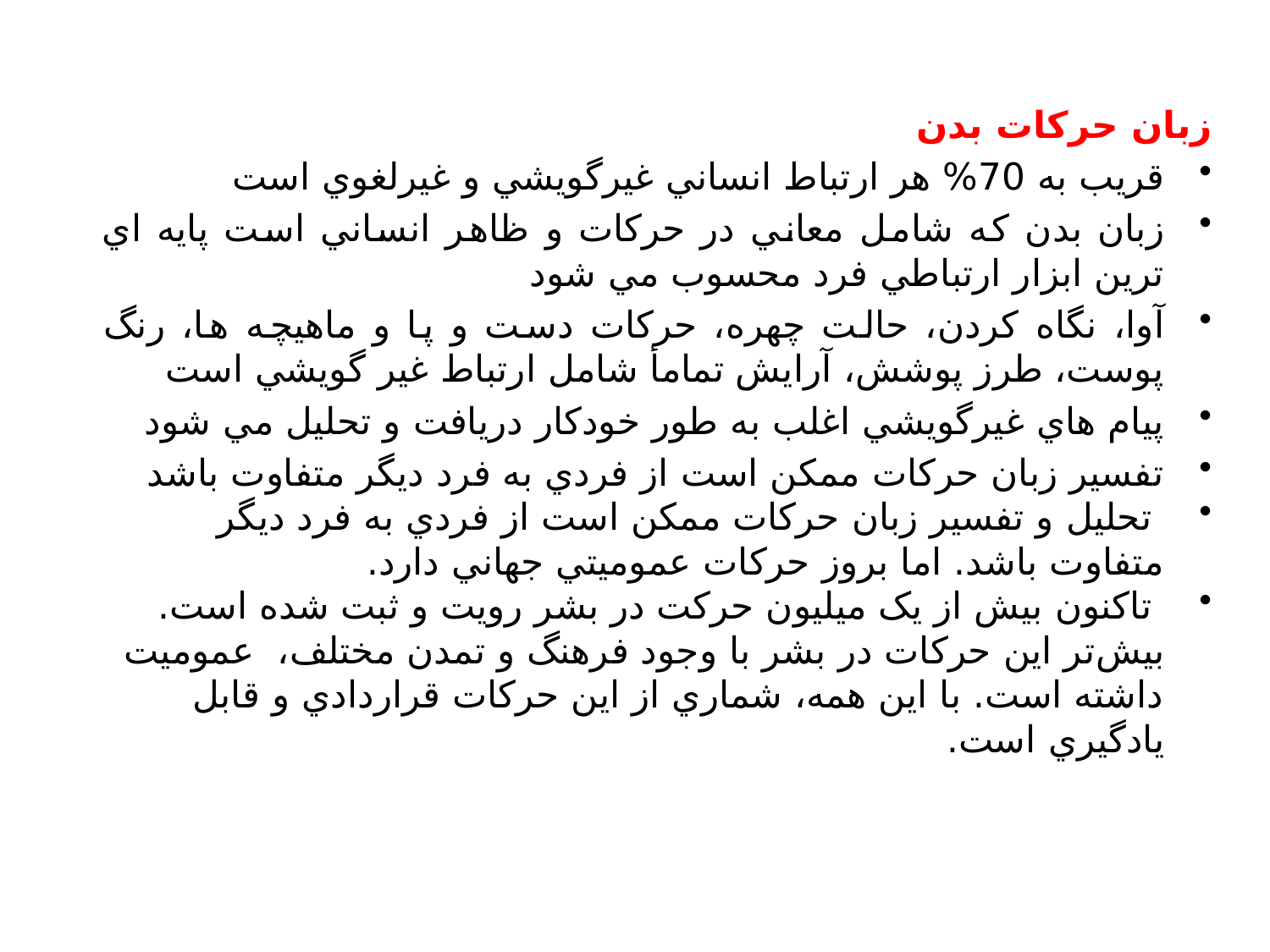

زبان حركات بدن
قريب به 70% هر ارتباط انساني غيرگويشي و غيرلغوي است
زبان بدن که شامل معاني در حرکات و ظاهر انساني است پايه اي ترين ابزار ارتباطي فرد محسوب مي شود
آوا، نگاه کردن، حالت چهره، حرکات دست و پا و ماهيچه ها، رنگ پوست، طرز پوشش، آرايش تمامأ شامل ارتباط غير گويشي است
پيام هاي غيرگويشي اغلب به طور خودکار دريافت و تحليل مي شود
تفسير زبان حرکات ممکن است از فردي به فرد ديگر متفاوت باشد
 تحليل و تفسير زبان حرکات ممکن است از فردي به فرد ديگر متفاوت باشد. اما بروز حرکات عموميتي جهاني دارد.
 تاکنون بيش از يک ميليون حرکت در بشر رويت و ثبت شده است.  بيش‌تر اين حرکات در بشر با وجود فرهنگ و تمدن مختلف،  عموميت داشته است. با اين همه، شماري از اين حركات قراردادي و قابل يادگيري است.